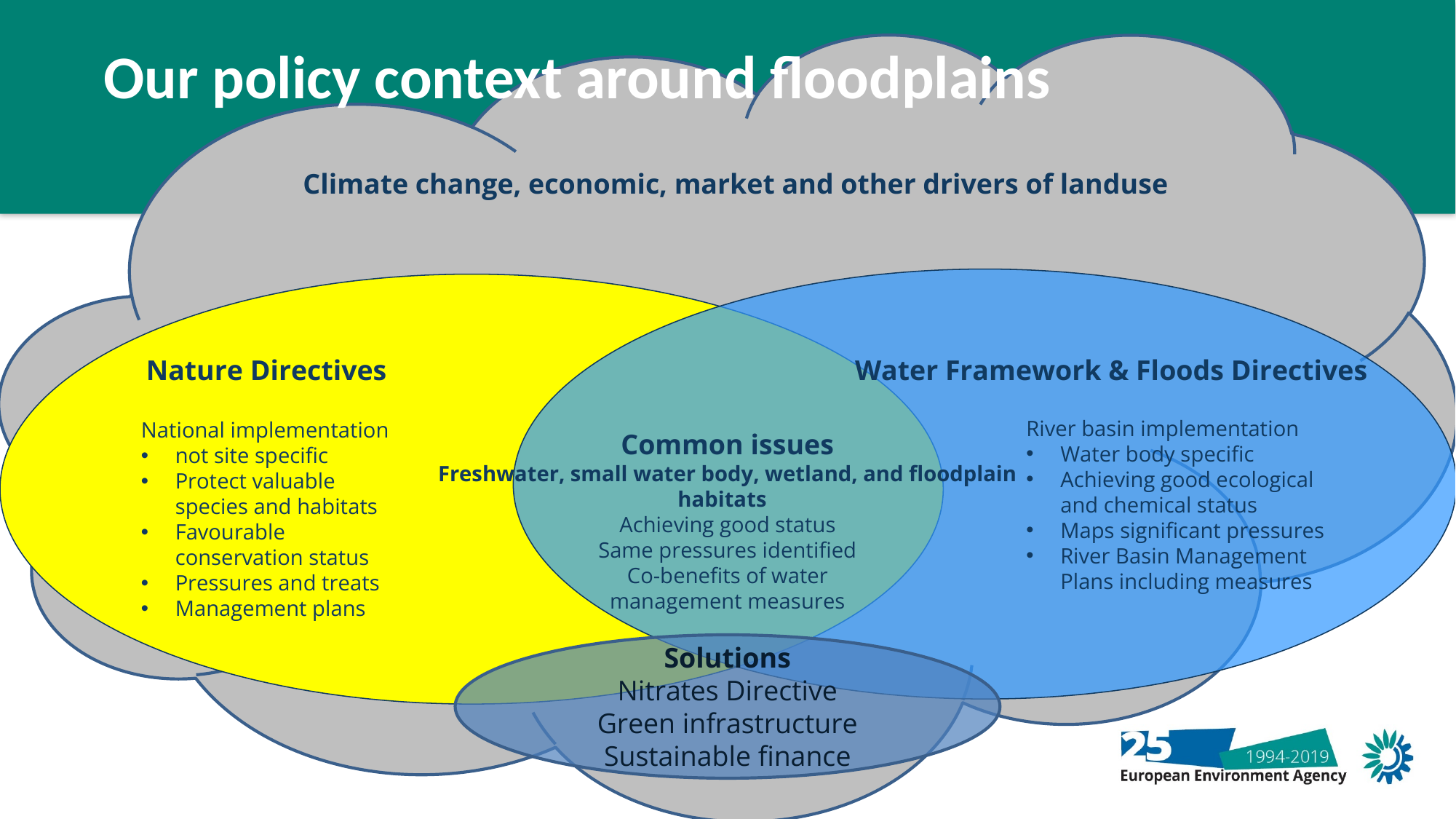

Our policy context around floodplains
Climate change, economic, market and other drivers of landuse

Nature Directives
Water Framework & Floods Directives
River basin implementation
Water body specific
Achieving good ecological and chemical status
Maps significant pressures
River Basin Management Plans including measures

National implementation
not site specific
Protect valuable species and habitats
Favourable conservation status
Pressures and treats
Management plans
Common issues
Freshwater, small water body, wetland, and floodplain
habitats
Achieving good status
Same pressures identified
Co-benefits of water
management measures

Solutions
Nitrates Directive
Green infrastructure
Sustainable finance